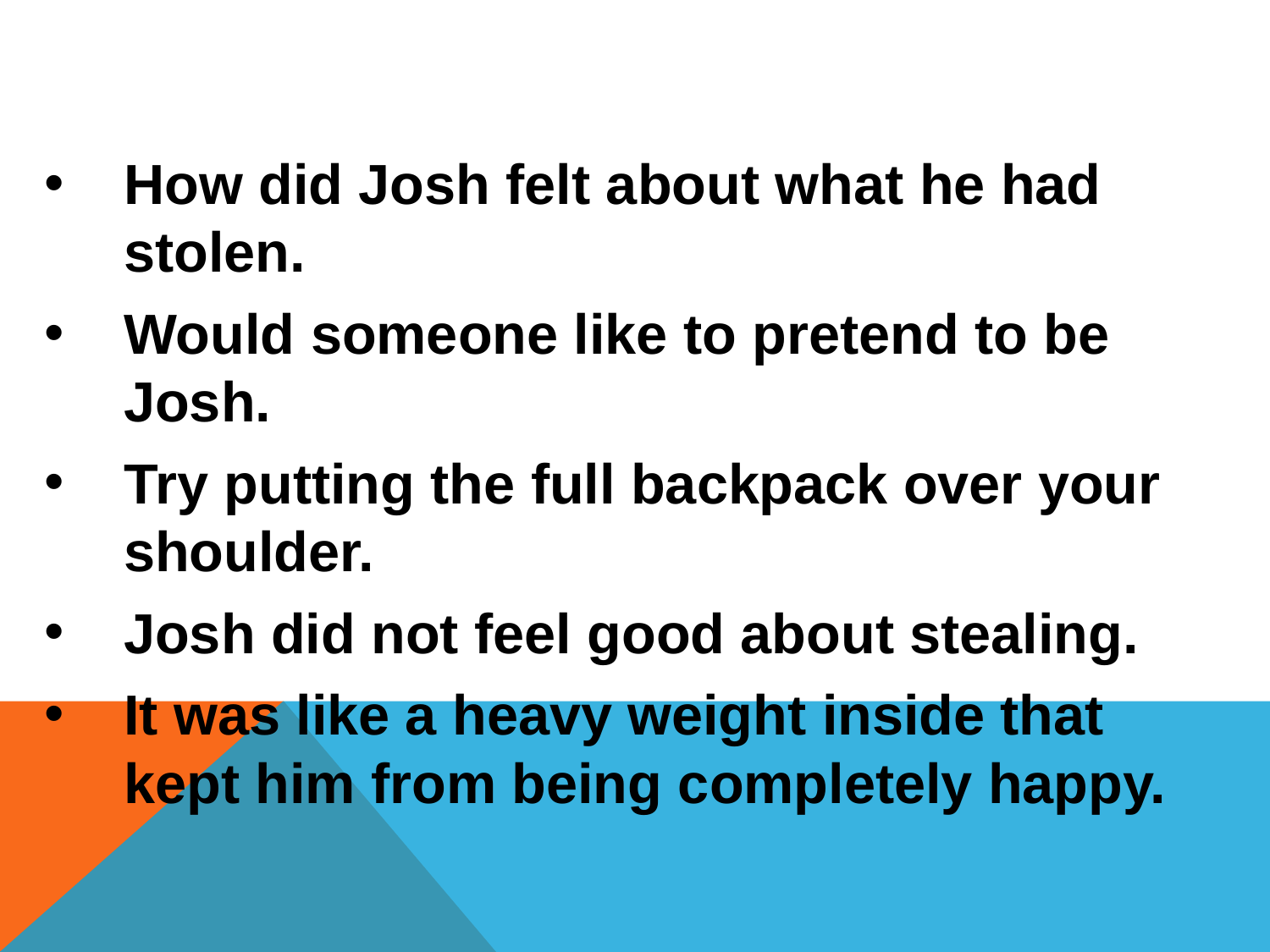

How did Josh felt about what he had stolen.
Would someone like to pretend to be Josh.
Try putting the full backpack over your shoulder.
Josh did not feel good about stealing.
It was like a heavy weight inside that kept him from being completely happy.